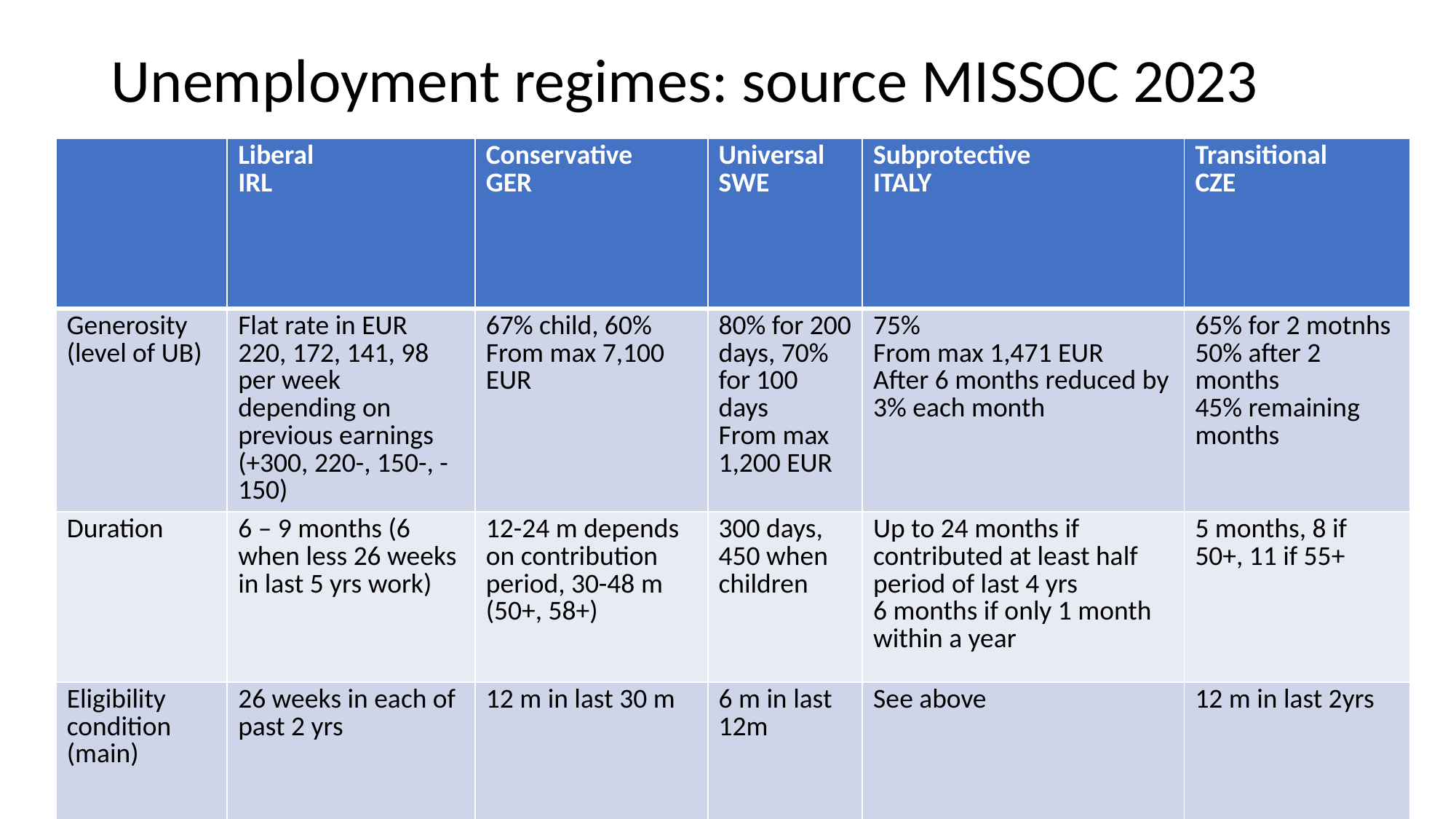

# Unemployment regimes: source MISSOC 2023
|  | Liberal IRL | Conservative GER | Universal SWE | Subprotective ITALY | Transitional CZE |
| --- | --- | --- | --- | --- | --- |
| Generosity (level of UB) | Flat rate in EUR 220, 172, 141, 98 per week depending on previous earnings (+300, 220-, 150-, -150) | 67% child, 60% From max 7,100 EUR | 80% for 200 days, 70% for 100 days From max 1,200 EUR | 75% From max 1,471 EUR After 6 months reduced by 3% each month | 65% for 2 motnhs 50% after 2 months 45% remaining months |
| Duration | 6 – 9 months (6 when less 26 weeks in last 5 yrs work) | 12-24 m depends on contribution period, 30-48 m (50+, 58+) | 300 days, 450 when children | Up to 24 months if contributed at least half period of last 4 yrs 6 months if only 1 month within a year | 5 months, 8 if 50+, 11 if 55+ |
| Eligibility condition (main) | 26 weeks in each of past 2 yrs | 12 m in last 30 m | 6 m in last 12m | See above | 12 m in last 2yrs |